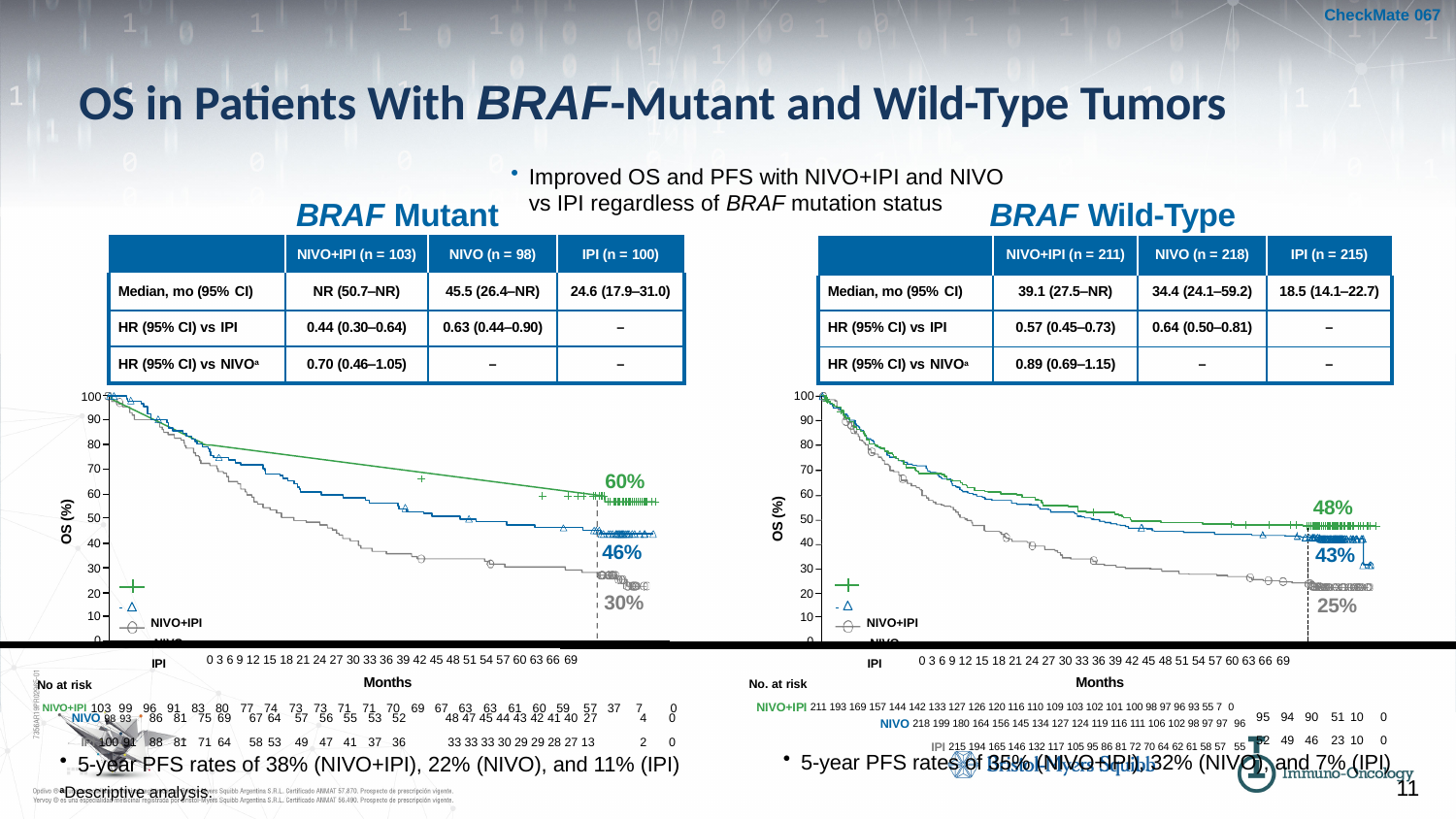

CheckMate 067
# OS in Patients With BRAF-Mutant and Wild-Type Tumors
Improved OS and PFS with NIVO+IPI and NIVO
vs IPI regardless of BRAF mutation status
BRAF Mutant	BRAF Wild-Type
|  | NIVO+IPI (n = 103) | NIVO (n = 98) | IPI (n = 100) |
| --- | --- | --- | --- |
| Median, mo (95% CI) | NR (50.7‒NR) | 45.5 (26.4‒NR) | 24.6 (17.9‒31.0) |
| HR (95% CI) vs IPI | 0.44 (0.30‒0.64) | 0.63 (0.44‒0.90) | – |
| HR (95% CI) vs NIVOa | 0.70 (0.46‒1.05) | – | – |
|  | NIVO+IPI (n = 211) | NIVO (n = 218) | IPI (n = 215) |
| --- | --- | --- | --- |
| Median, mo (95% CI) | 39.1 (27.5‒NR) | 34.4 (24.1‒59.2) | 18.5 (14.1‒22.7) |
| HR (95% CI) vs IPI | 0.57 (0.45‒0.73) | 0.64 (0.50‒0.81) | – |
| HR (95% CI) vs NIVOa | 0.89 (0.69‒1.15) | – | – |
100
90
80
70
60
50
40
30
20
10
0
100
90
80
70
60
50
40

60%

48%
OS (%)

OS (%)

46%
43%

30
20
10
0

 	 NIVO+IPI  NIVO
IPI
 	 NIVO+IPI  NIVO
IPI

30%
25%

0 3 6 9 12 15 18 21 24 27 30 33 36 39 42 45 48 51 54 57 60 63 66 69
Months
0 3 6 9 12 15 18 21 24 27 30 33 36 39 42 45 48 51 54 57 60 63 66 69
Months
No. at risk
No at risk
NIVO+IPI 211 193 169 157 144 142 133 127 126 120 116 110 109 103 102 101 100 98 97 96 93 55 7 0
NIVO+IPI 103  99   96   91   83   80   77   74   73   73   71   71   70   69   67   63   63   61   60   59    57   37    7	0
| NIVO 98 93 | 86 | 81 | 75 69 | 67 64 | 57 | 56 | 55 | 53 | 52 | 48 47 45 44 43 42 41 40 27 | 4 | 0 | NIVO 218 199 180 164 156 145 134 127 124 119 116 111 106 102 98 97 97 96 | 95 | 94 | 90 | 51 10 | 0 |
| --- | --- | --- | --- | --- | --- | --- | --- | --- | --- | --- | --- | --- | --- | --- | --- | --- | --- | --- |
| IPI 100 91 | 88 | 81 | 71 64 | 58 53 | 49 | 47 | 41 | 37 | 36 | 33 33 33 30 29 29 28 27 13 | 2 | 0 | IPI 215 194 165 146 132 117 105 95 86 81 72 70 64 62 61 58 57 55 | 52 | 49 | 46 | 23 10 | 0 |
5-year PFS rates of 38% (NIVO+IPI), 22% (NIVO), and 11% (IPI)
aDescriptive analysis.
5-year PFS rates of 35% (NIVO+IPI), 32% (NIVO), and 7% (IPI)
11